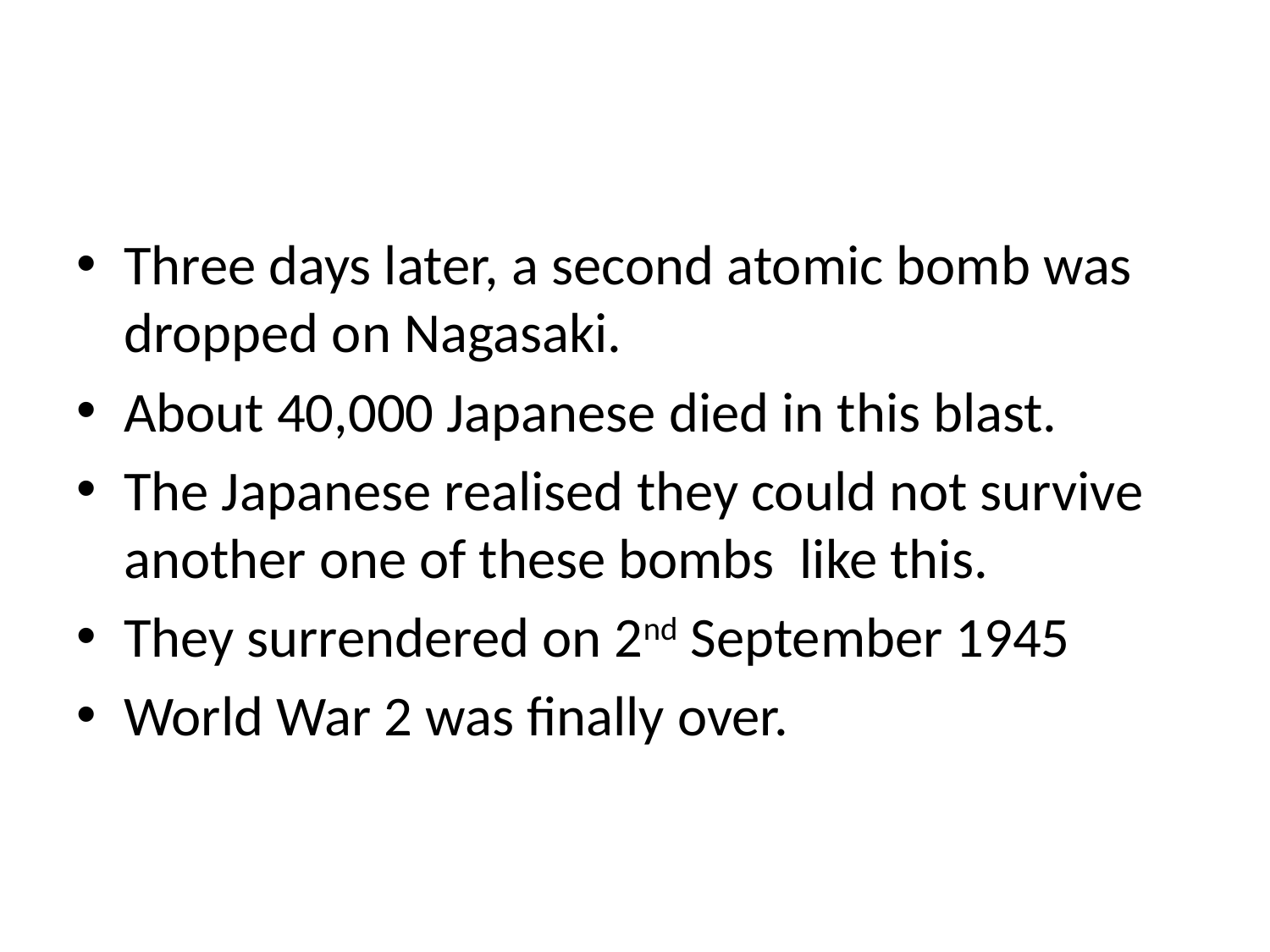

#
Three days later, a second atomic bomb was dropped on Nagasaki.
About 40,000 Japanese died in this blast.
The Japanese realised they could not survive another one of these bombs  like this.
They surrendered on 2nd September 1945
World War 2 was finally over.